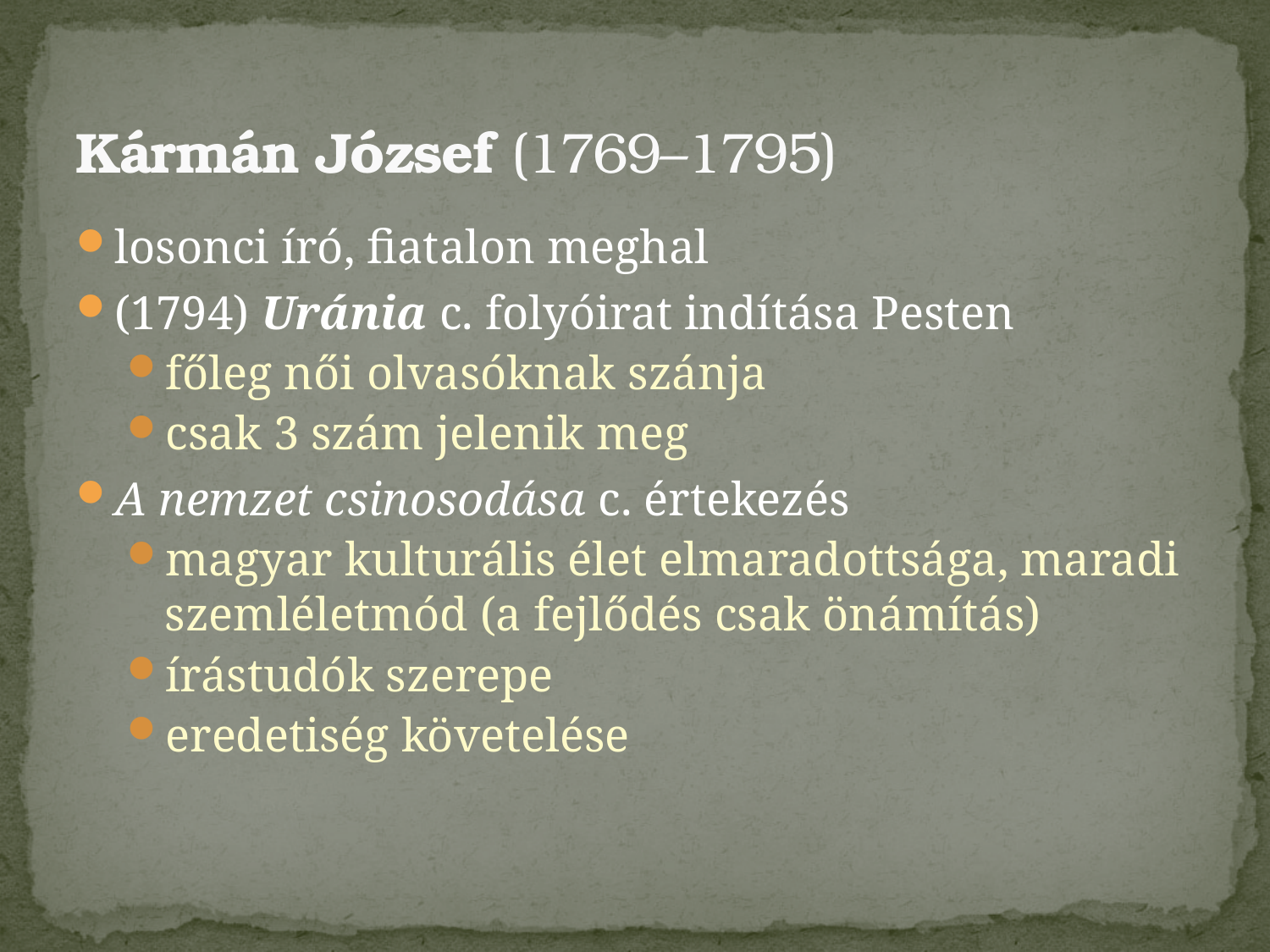

# Kármán József (1769–1795)
losonci író, fiatalon meghal
(1794) Uránia c. folyóirat indítása Pesten
főleg női olvasóknak szánja
csak 3 szám jelenik meg
A nemzet csinosodása c. értekezés
magyar kulturális élet elmaradottsága, maradi szemléletmód (a fejlődés csak önámítás)
írástudók szerepe
eredetiség követelése